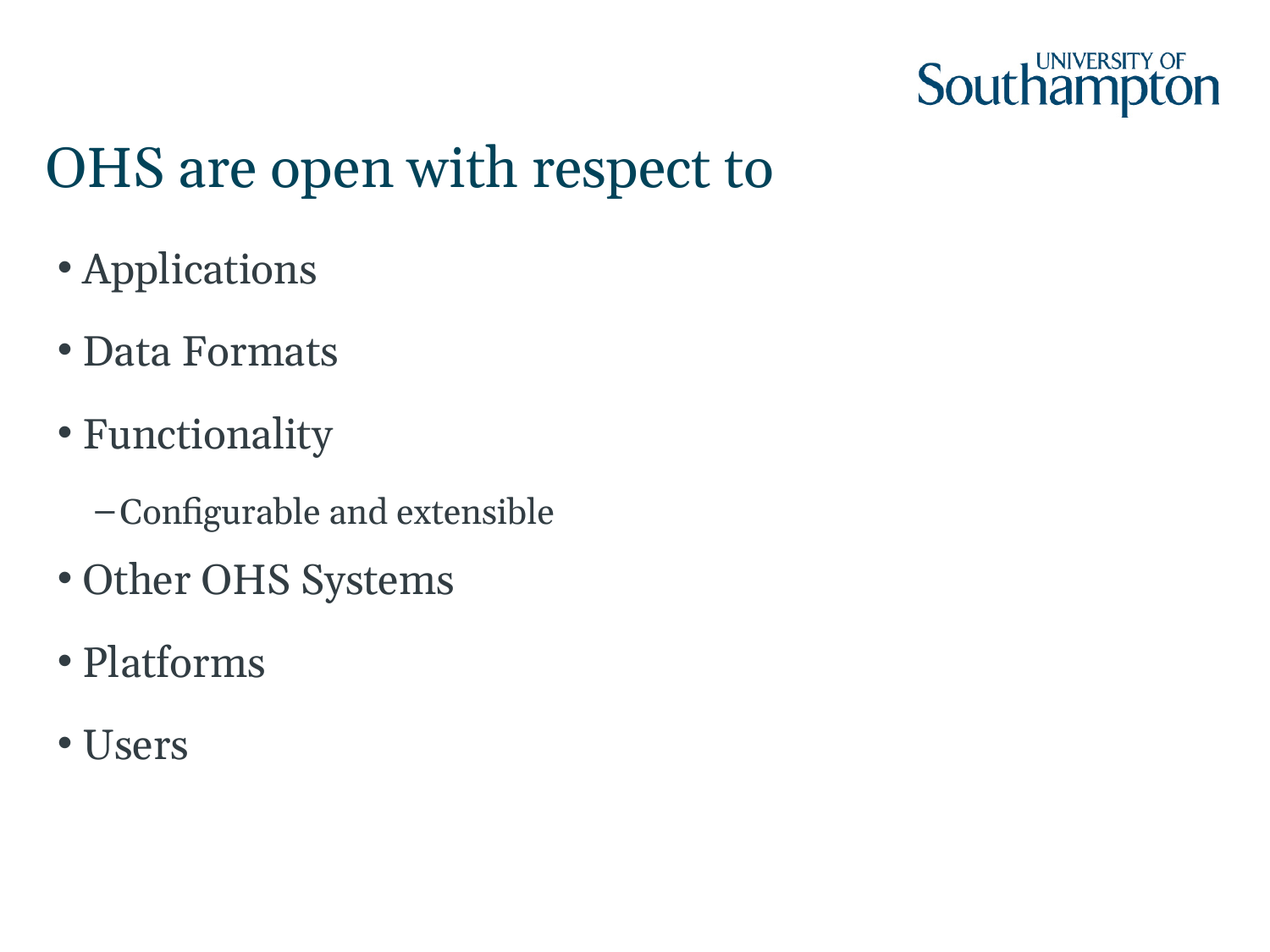

# OHS are open with respect to
Applications
Data Formats
Functionality
Configurable and extensible
Other OHS Systems
Platforms
Users